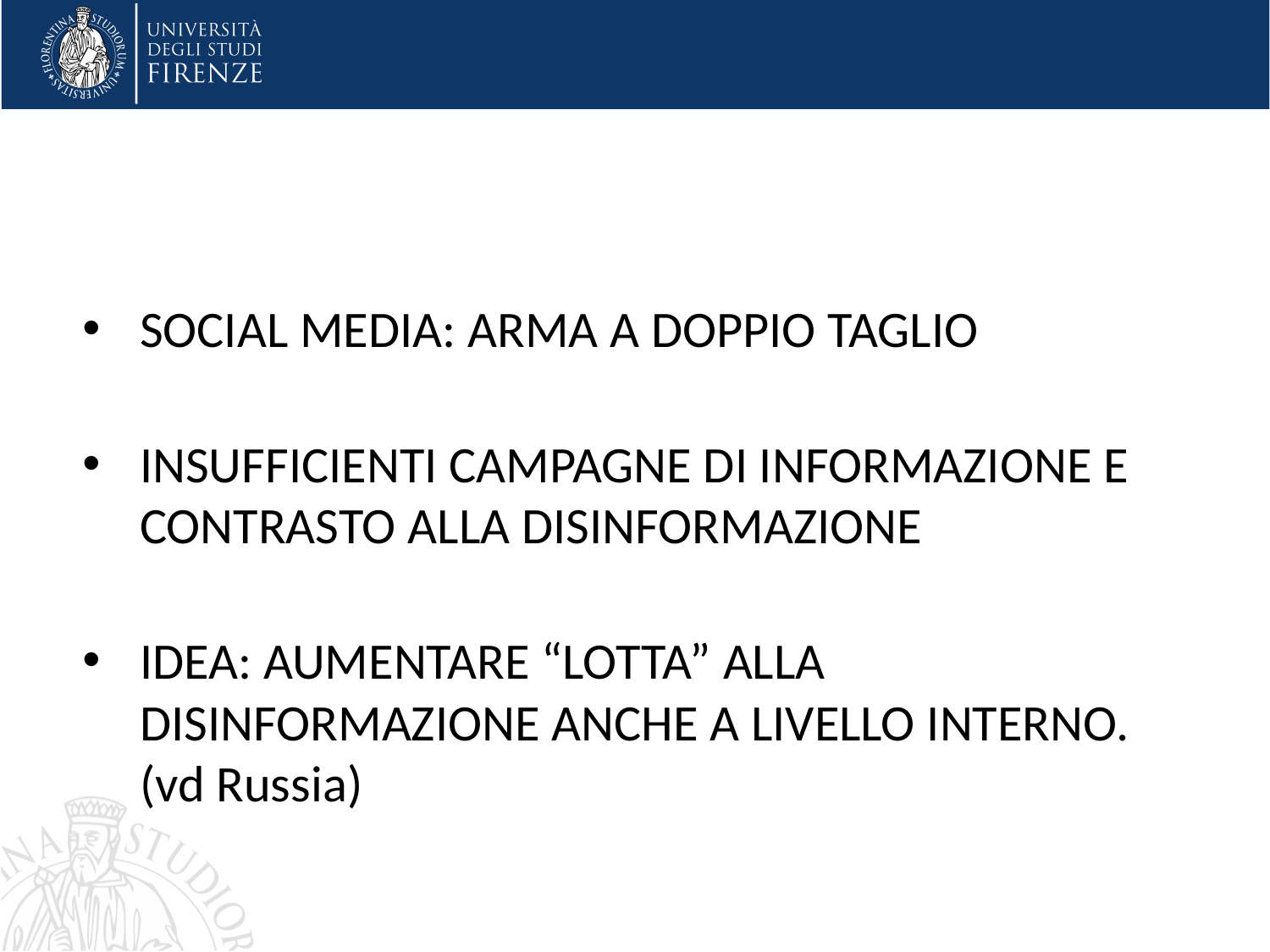

#

SOCIAL MEDIA: ARMA A DOPPIO TAGLIO

INSUFFICIENTI CAMPAGNE DI INFORMAZIONE E CONTRASTO ALLA DISINFORMAZIONE

IDEA: AUMENTARE “LOTTA” ALLA DISINFORMAZIONE ANCHE A LIVELLO INTERNO. (vd Russia)